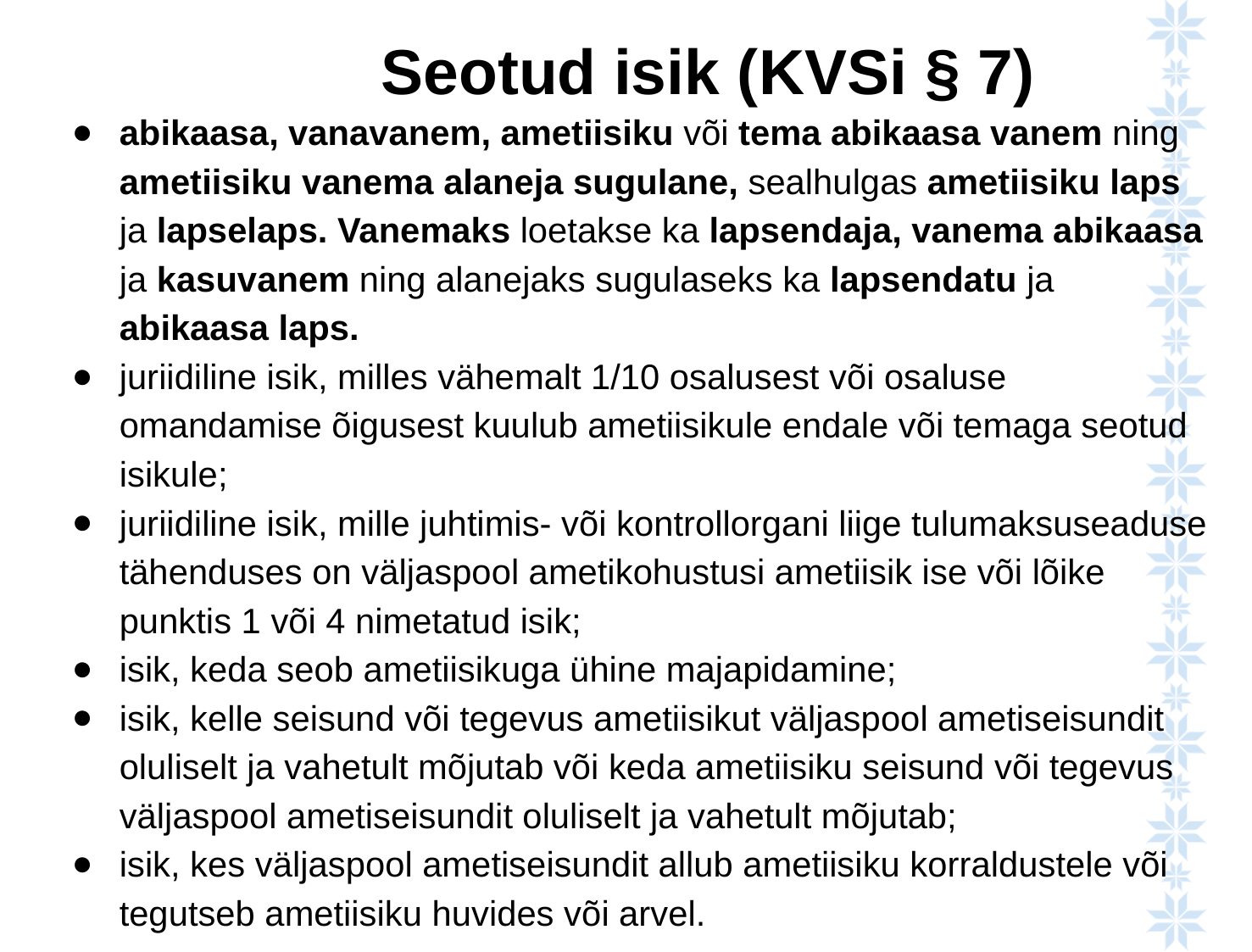

Seotud isik (KVSi § 7)
abikaasa, vanavanem, ametiisiku või tema abikaasa vanem ning ametiisiku vanema alaneja sugulane, sealhulgas ametiisiku laps ja lapselaps. Vanemaks loetakse ka lapsendaja, vanema abikaasa ja kasuvanem ning alanejaks sugulaseks ka lapsendatu ja abikaasa laps.
juriidiline isik, milles vähemalt 1/10 osalusest või osaluse omandamise õigusest kuulub ametiisikule endale või temaga seotud isikule;
juriidiline isik, mille juhtimis- või kontrollorgani liige tulumaksuseaduse tähenduses on väljaspool ametikohustusi ametiisik ise või lõike punktis 1 või 4 nimetatud isik;
isik, keda seob ametiisikuga ühine majapidamine;
isik, kelle seisund või tegevus ametiisikut väljaspool ametiseisundit oluliselt ja vahetult mõjutab või keda ametiisiku seisund või tegevus väljaspool ametiseisundit oluliselt ja vahetult mõjutab;
isik, kes väljaspool ametiseisundit allub ametiisiku korraldustele või tegutseb ametiisiku huvides või arvel.